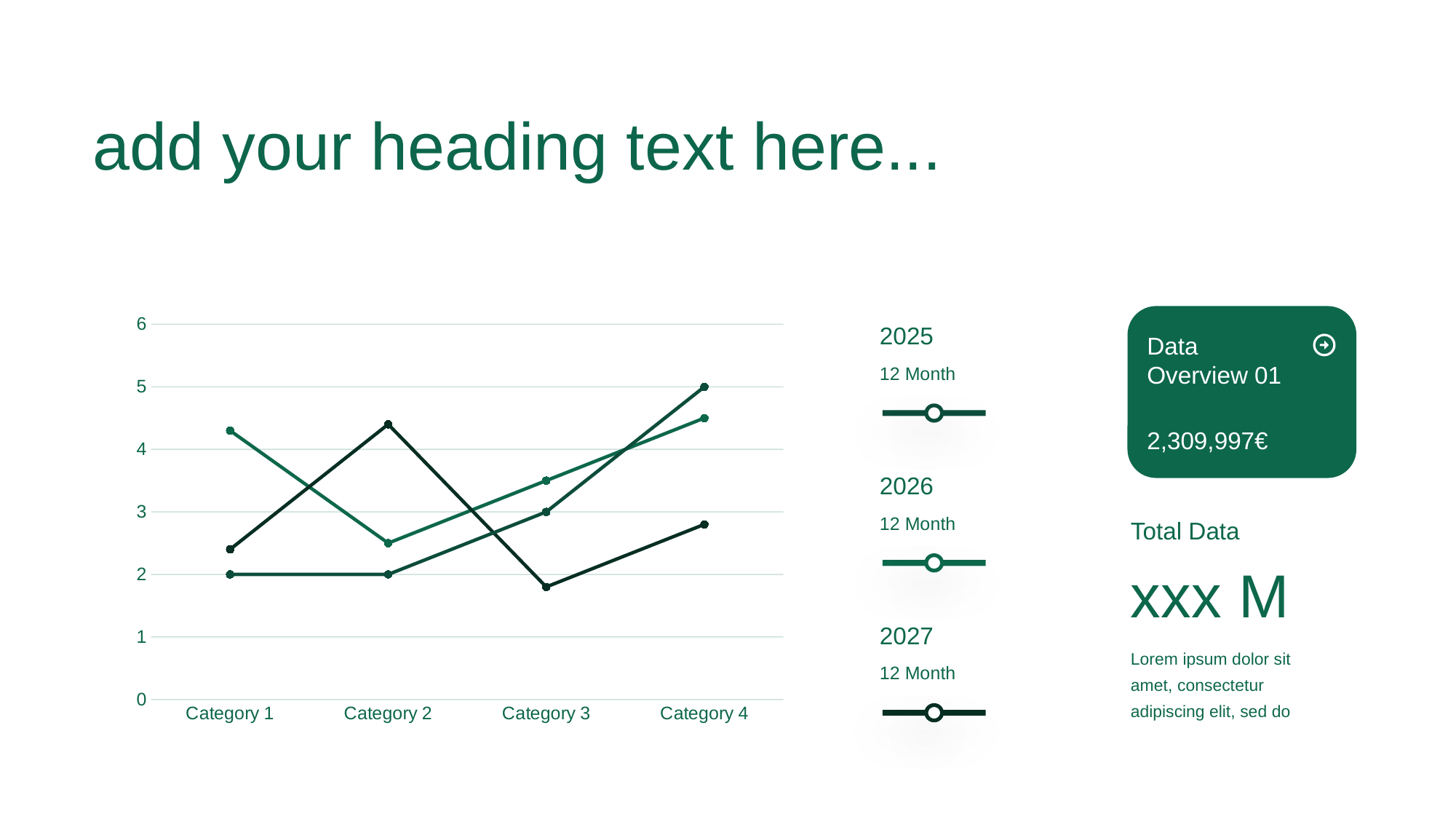

add your heading text here...

### Chart

| Category | Series 1 | Series 2 | Series 3 |
|---|---|---|---|
| Category 1 | 4.3 | 2.4 | 2.0 |
| Category 2 | 2.5 | 4.4 | 2.0 |
| Category 3 | 3.5 | 1.8 | 3.0 |
| Category 4 | 4.5 | 2.8 | 5.0 |
2025
12 Month

Data Overview 01

2,309,997€
2026
12 Month

Total Data
xxx M
2027
12 Month

Lorem ipsum dolor sit amet, consectetur adipiscing elit, sed do